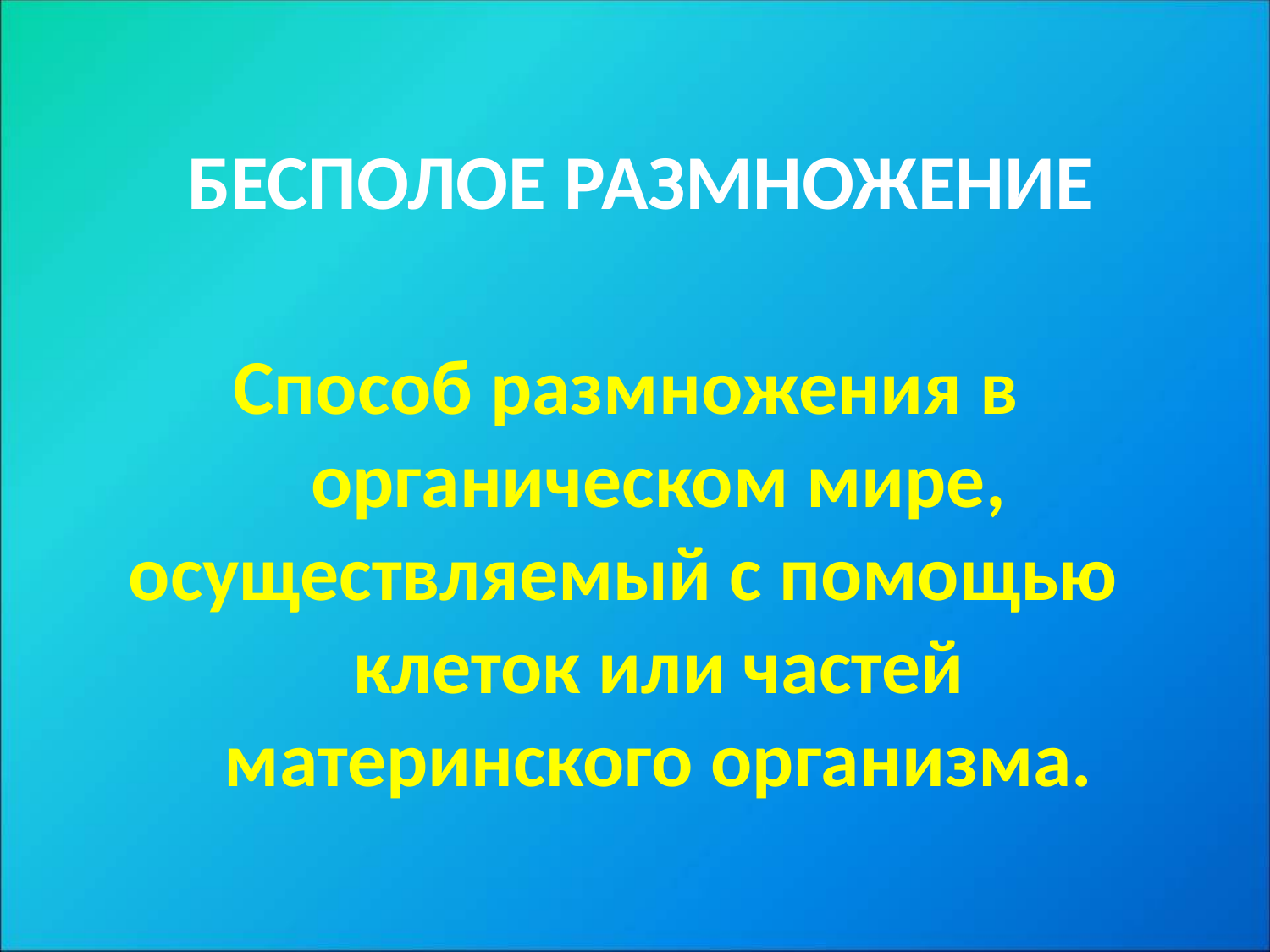

# БЕСПОЛОЕ РАЗМНОЖЕНИЕ

Способ размножения в  органическом мире, осуществляемый с помощью     клеток или частей материнского организма.